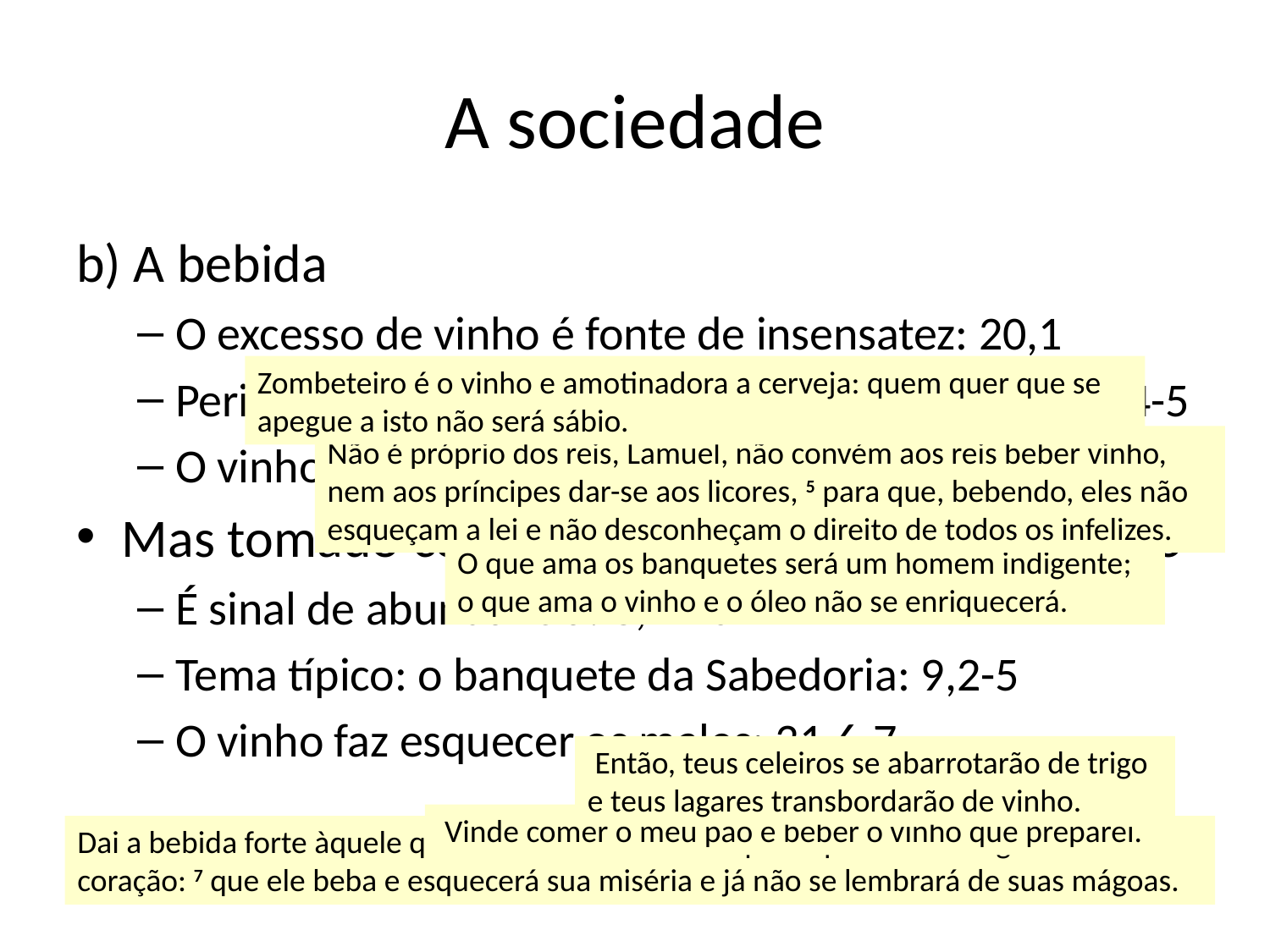

# A sociedade
b) A bebida
O excesso de vinho é fonte de insensatez: 20,1
Perigos do governante: o vinho e as mulheres: 31,4-5
O vinho arruína o homem: 21,17
Mas tomado com moderação o vinho é elogiado
É sinal de abundância: 3,9-10
Tema típico: o banquete da Sabedoria: 9,2-5
O vinho faz esquecer os males: 31,6-7
Zombeteiro é o vinho e amotinadora a cerveja: quem quer que se apegue a isto não será sábio.
Não é próprio dos reis, Lamuel, não convém aos reis beber vinho, nem aos príncipes dar-se aos licores, 5 para que, bebendo, eles não esqueçam a lei e não desconheçam o direito de todos os infelizes.
O que ama os banquetes será um homem indigente; o que ama o vinho e o óleo não se enriquecerá.
 Então, teus celeiros se abarrotarão de trigo e teus lagares transbordarão de vinho.
 Vinde comer o meu pão e beber o vinho que preparei.
Dai a bebida forte àquele que desfalece e o vinho àquele que tem amargura no coração: 7 que ele beba e esquecerá sua miséria e já não se lembrará de suas mágoas.